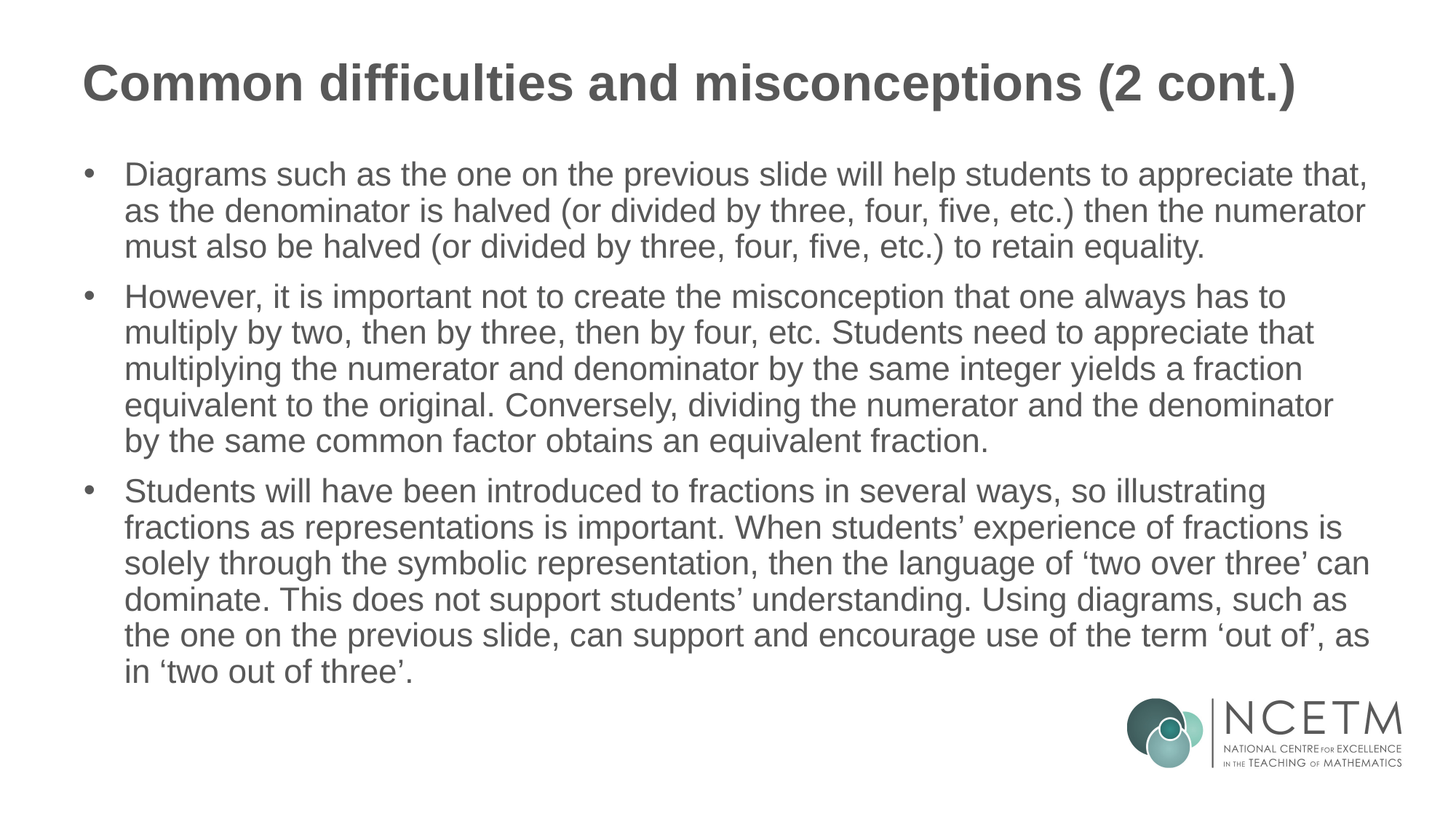

# Common difficulties and misconceptions (2 cont.)
Diagrams such as the one on the previous slide will help students to appreciate that, as the denominator is halved (or divided by three, four, five, etc.) then the numerator must also be halved (or divided by three, four, five, etc.) to retain equality.
However, it is important not to create the misconception that one always has to multiply by two, then by three, then by four, etc. Students need to appreciate that multiplying the numerator and denominator by the same integer yields a fraction equivalent to the original. Conversely, dividing the numerator and the denominator by the same common factor obtains an equivalent fraction.
Students will have been introduced to fractions in several ways, so illustrating fractions as representations is important. When students’ experience of fractions is solely through the symbolic representation, then the language of ‘two over three’ can dominate. This does not support students’ understanding. Using diagrams, such as the one on the previous slide, can support and encourage use of the term ‘out of’, as in ‘two out of three’.